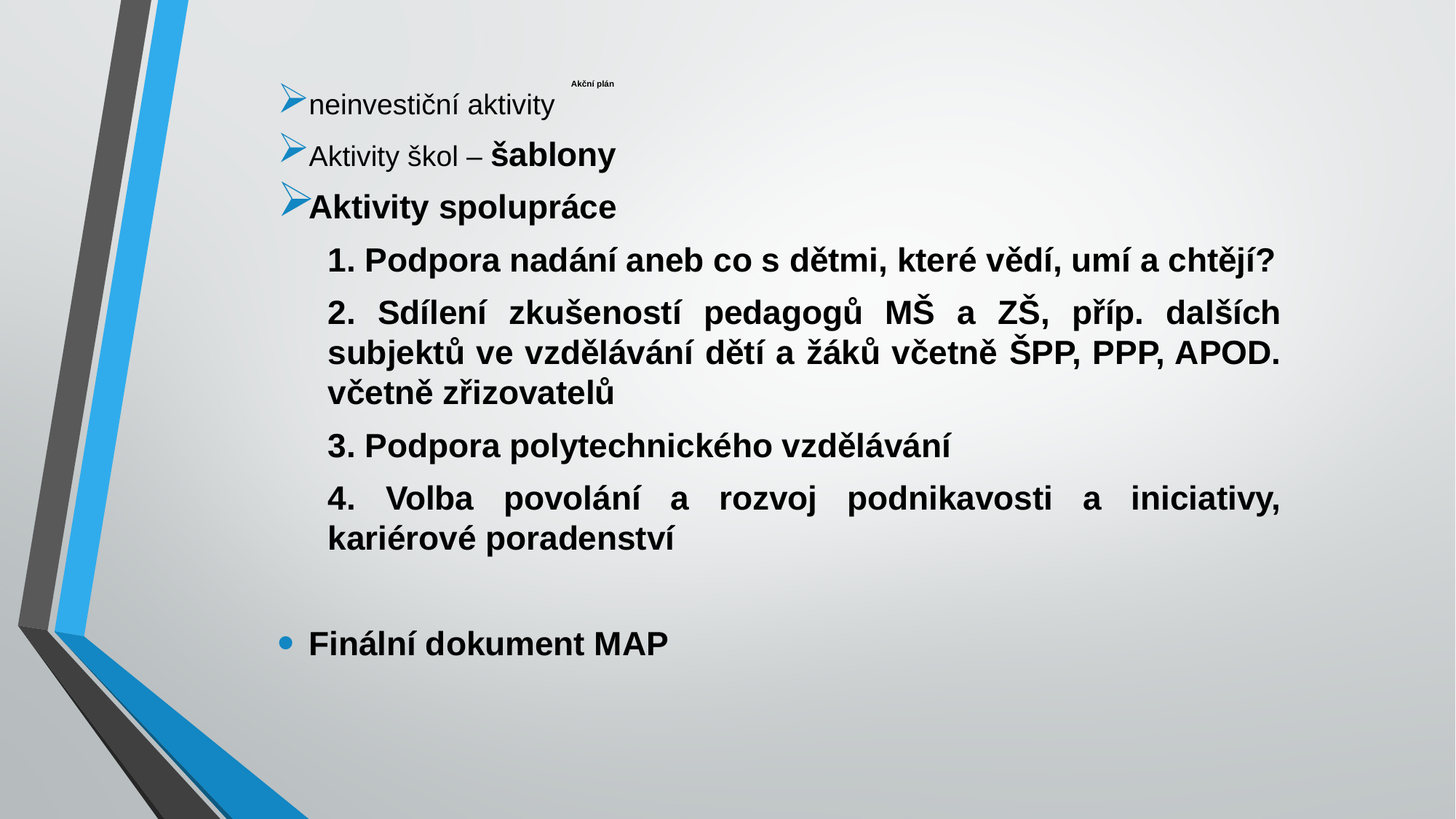

# Akční plán
neinvestiční aktivity
Aktivity škol – šablony
Aktivity spolupráce
1. Podpora nadání aneb co s dětmi, které vědí, umí a chtějí?
2. Sdílení zkušeností pedagogů MŠ a ZŠ, příp. dalších subjektů ve vzdělávání dětí a žáků včetně ŠPP, PPP, APOD. včetně zřizovatelů
3. Podpora polytechnického vzdělávání
4. Volba povolání a rozvoj podnikavosti a iniciativy, kariérové poradenství

Finální dokument MAP